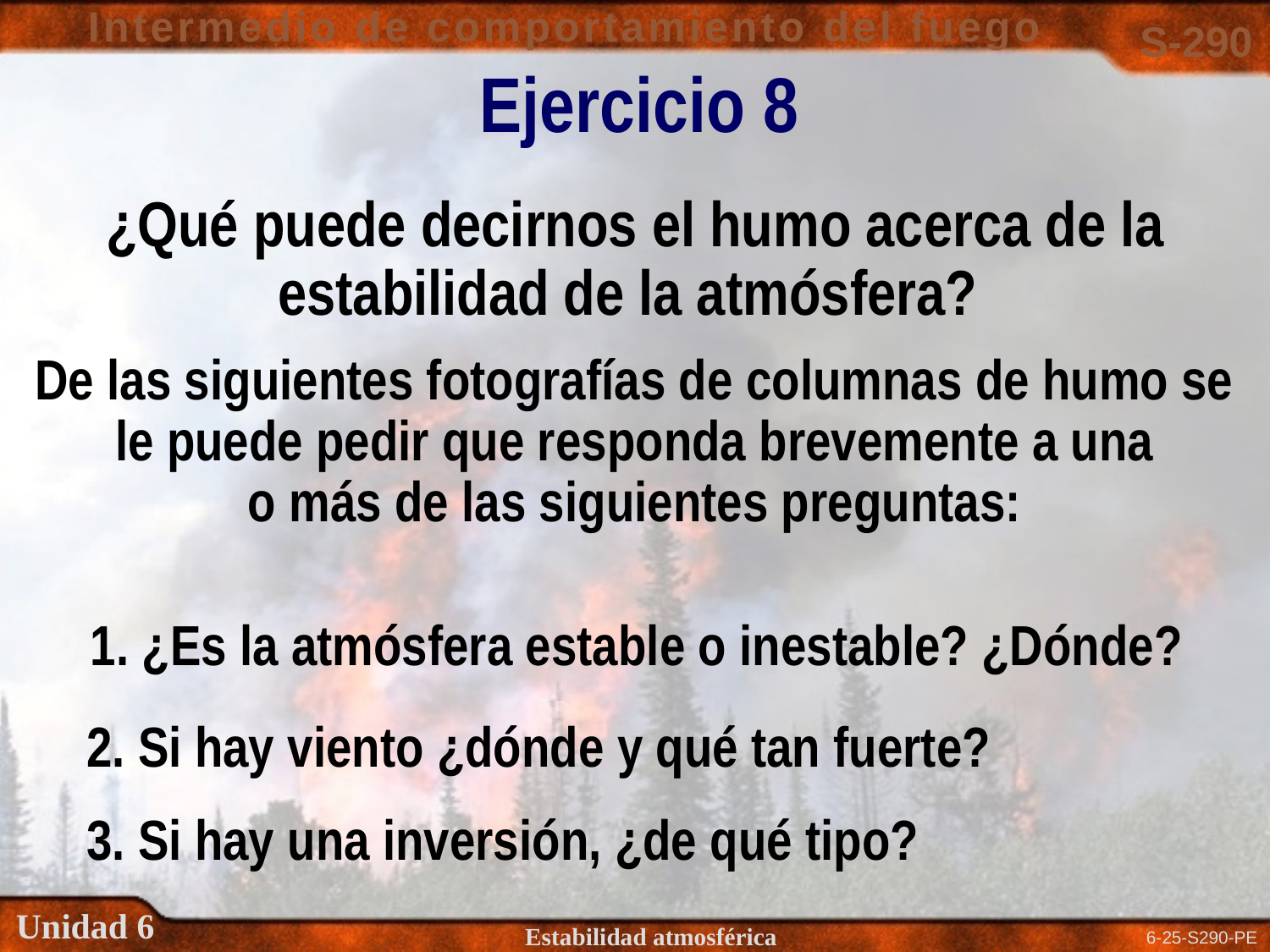

Ejercicio 8
¿Qué puede decirnos el humo acerca de la estabilidad de la atmósfera?
De las siguientes fotografías de columnas de humo se le puede pedir que responda brevemente a una
o más de las siguientes preguntas:
1. ¿Es la atmósfera estable o inestable? ¿Dónde?
2. Si hay viento ¿dónde y qué tan fuerte?
3. Si hay una inversión, ¿de qué tipo?